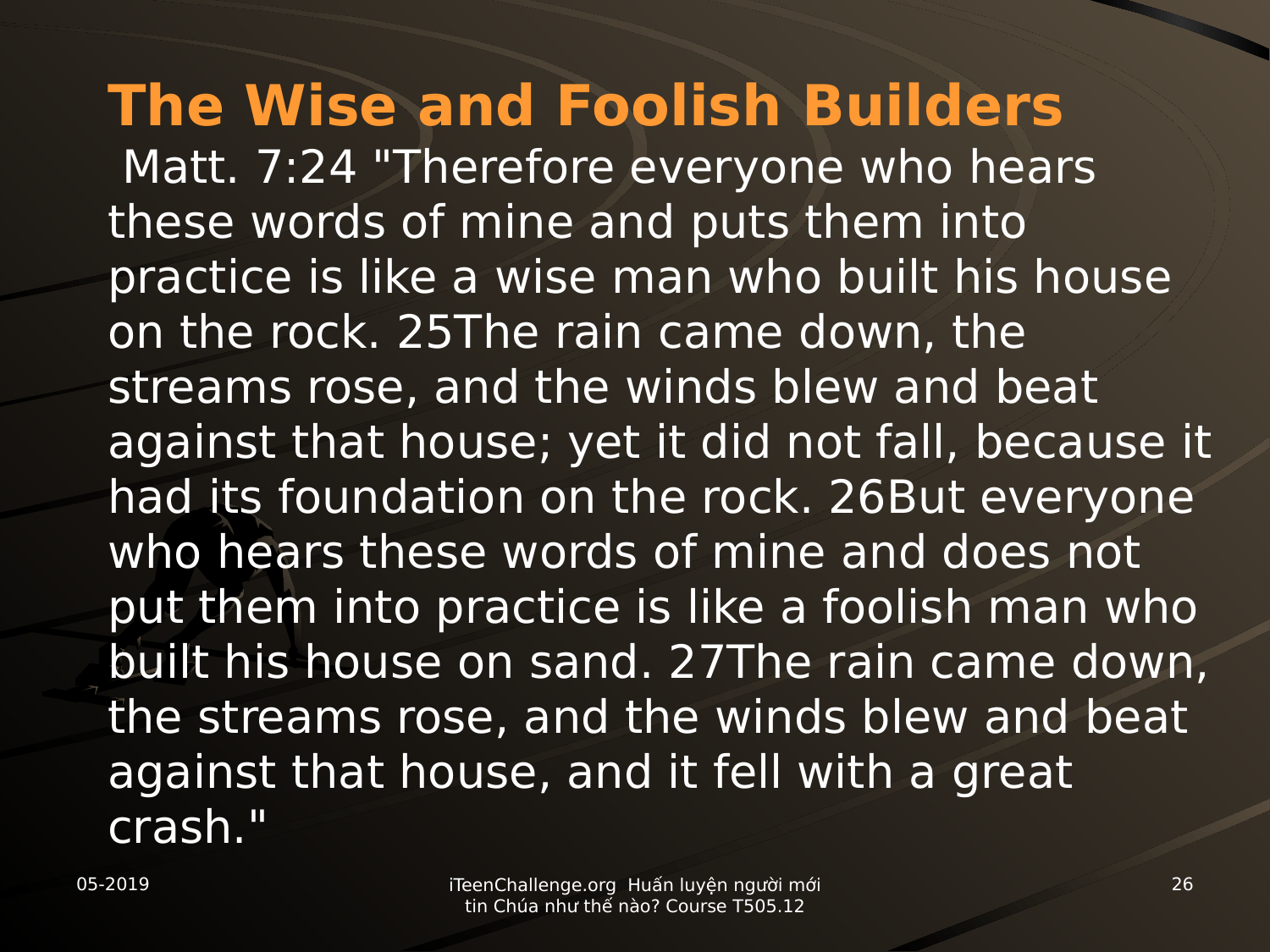

The Wise and Foolish Builders
 Matt. 7:24 "Therefore everyone who hears these words of mine and puts them into practice is like a wise man who built his house on the rock. 25The rain came down, the streams rose, and the winds blew and beat against that house; yet it did not fall, because it had its foundation on the rock. 26But everyone who hears these words of mine and does not put them into practice is like a foolish man who built his house on sand. 27The rain came down, the streams rose, and the winds blew and beat against that house, and it fell with a great crash."
05-2019
26
iTeenChallenge.org  Huấn luyện người mới tin Chúa như thế nào? Course T505.12